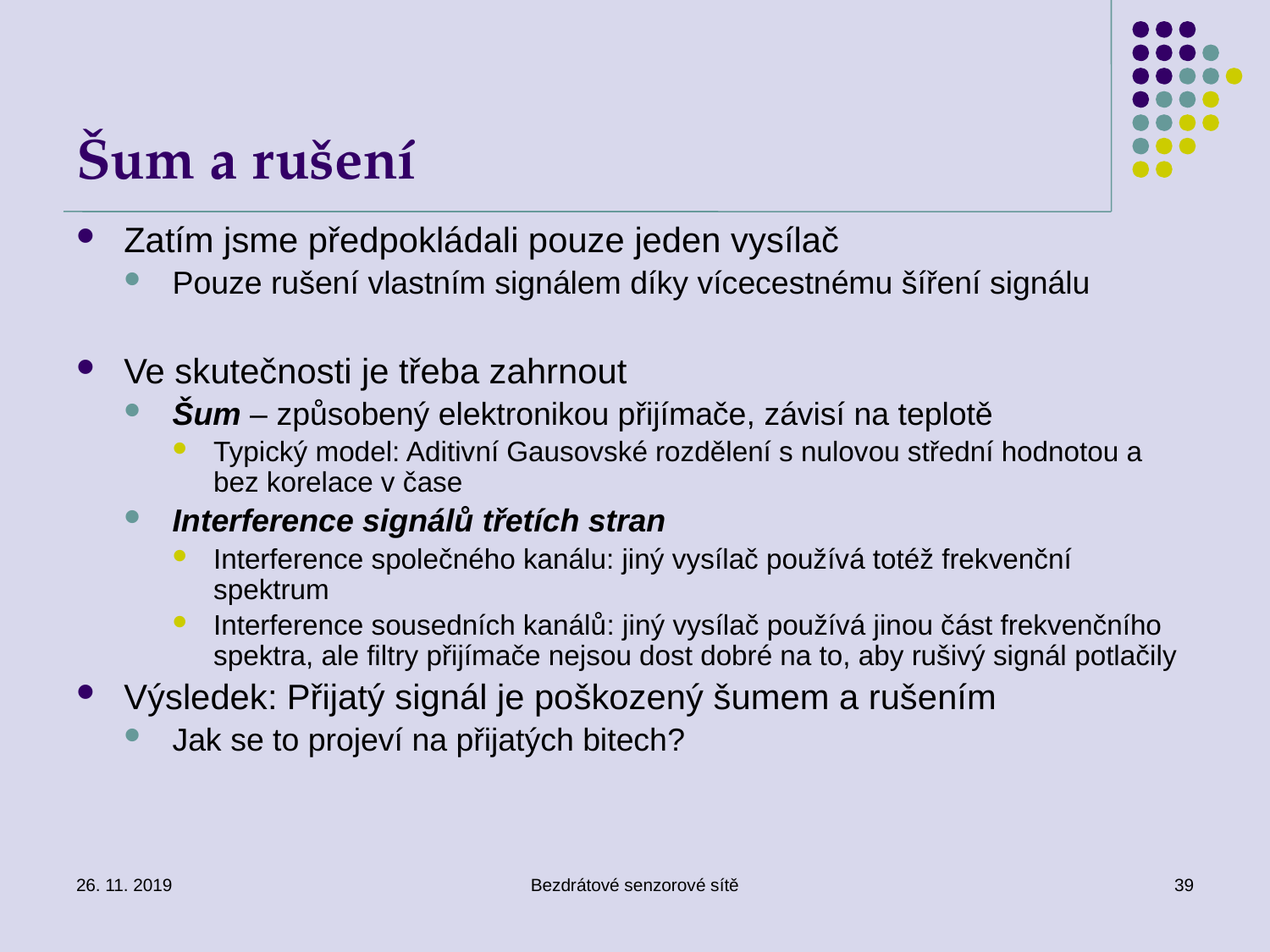

# Šum a rušení
Zatím jsme předpokládali pouze jeden vysílač
Pouze rušení vlastním signálem díky vícecestnému šíření signálu

Ve skutečnosti je třeba zahrnout
Šum – způsobený elektronikou přijímače, závisí na teplotě
Typický model: Aditivní Gausovské rozdělení s nulovou střední hodnotou a bez korelace v čase
Interference signálů třetích stran
Interference společného kanálu: jiný vysílač používá totéž frekvenční spektrum
Interference sousedních kanálů: jiný vysílač používá jinou část frekvenčního spektra, ale filtry přijímače nejsou dost dobré na to, aby rušivý signál potlačily
Výsledek: Přijatý signál je poškozený šumem a rušením
Jak se to projeví na přijatých bitech?
26. 11. 2019
Bezdrátové senzorové sítě
39